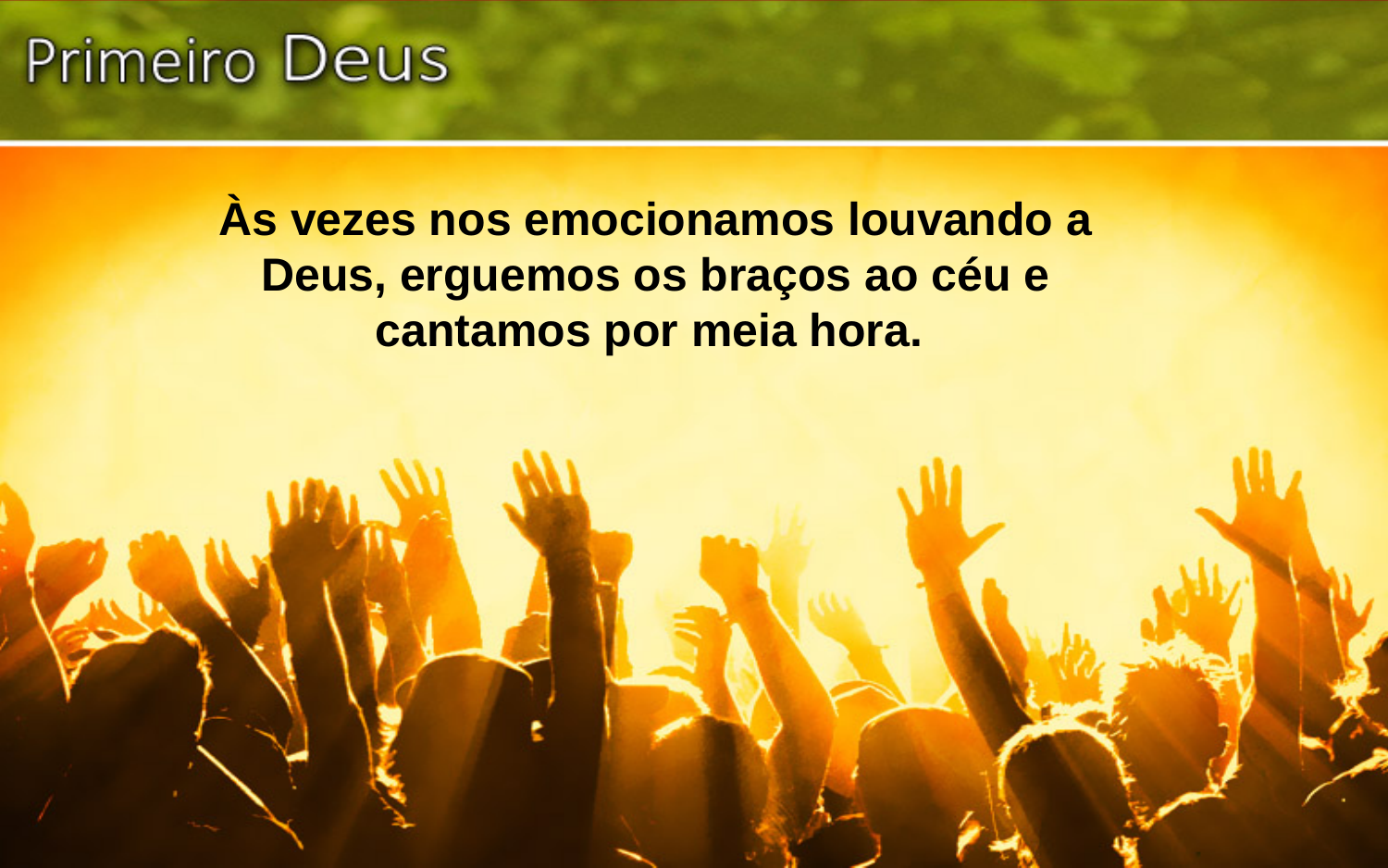

Às vezes nos emocionamos louvando a Deus, erguemos os braços ao céu e cantamos por meia hora.